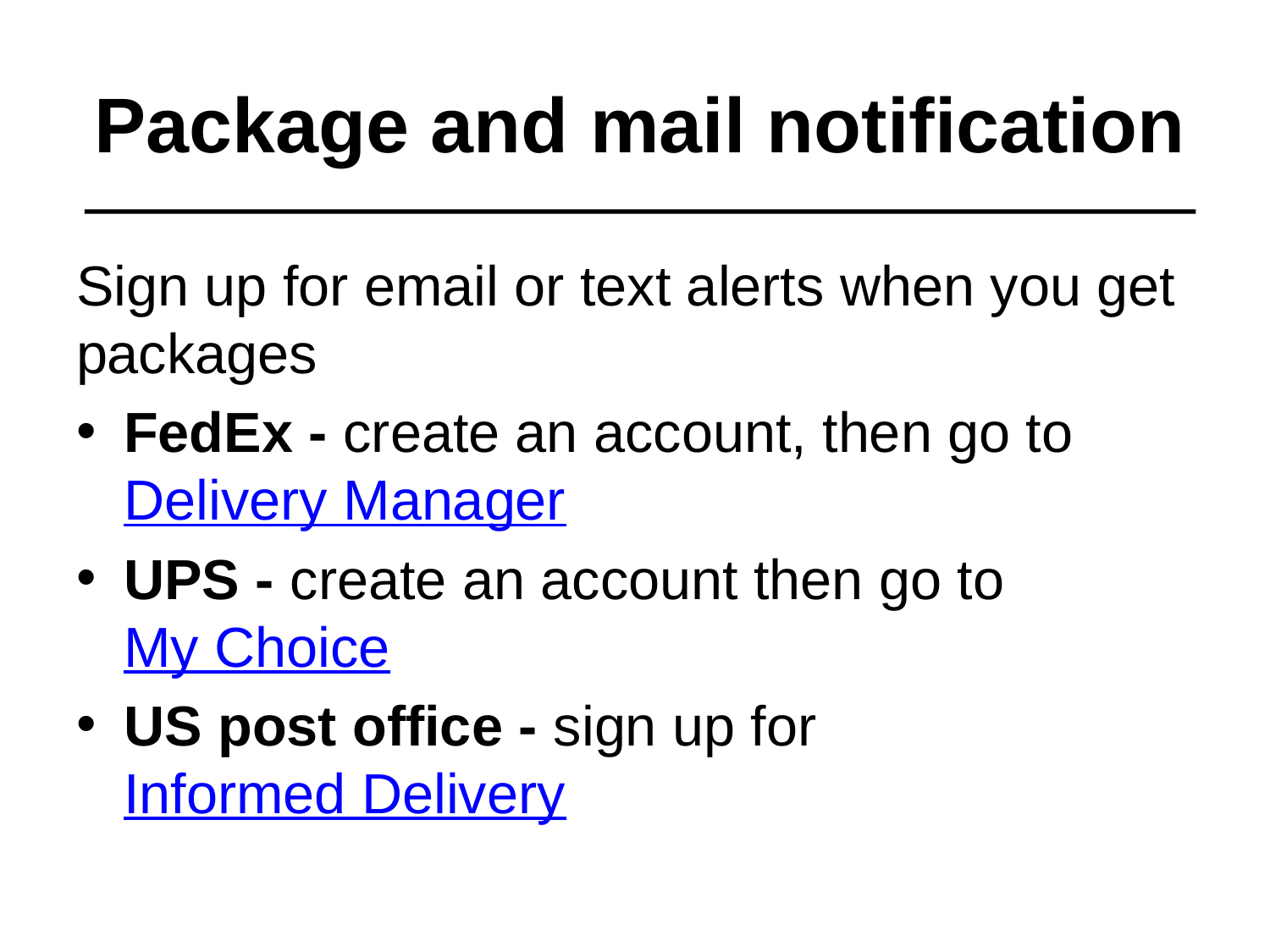

# Package and mail notification

Sign up for email or text alerts when you get packages
FedEx - create an account, then go to Delivery Manager
UPS - create an account then go to My Choice
US post office - sign up for Informed Delivery